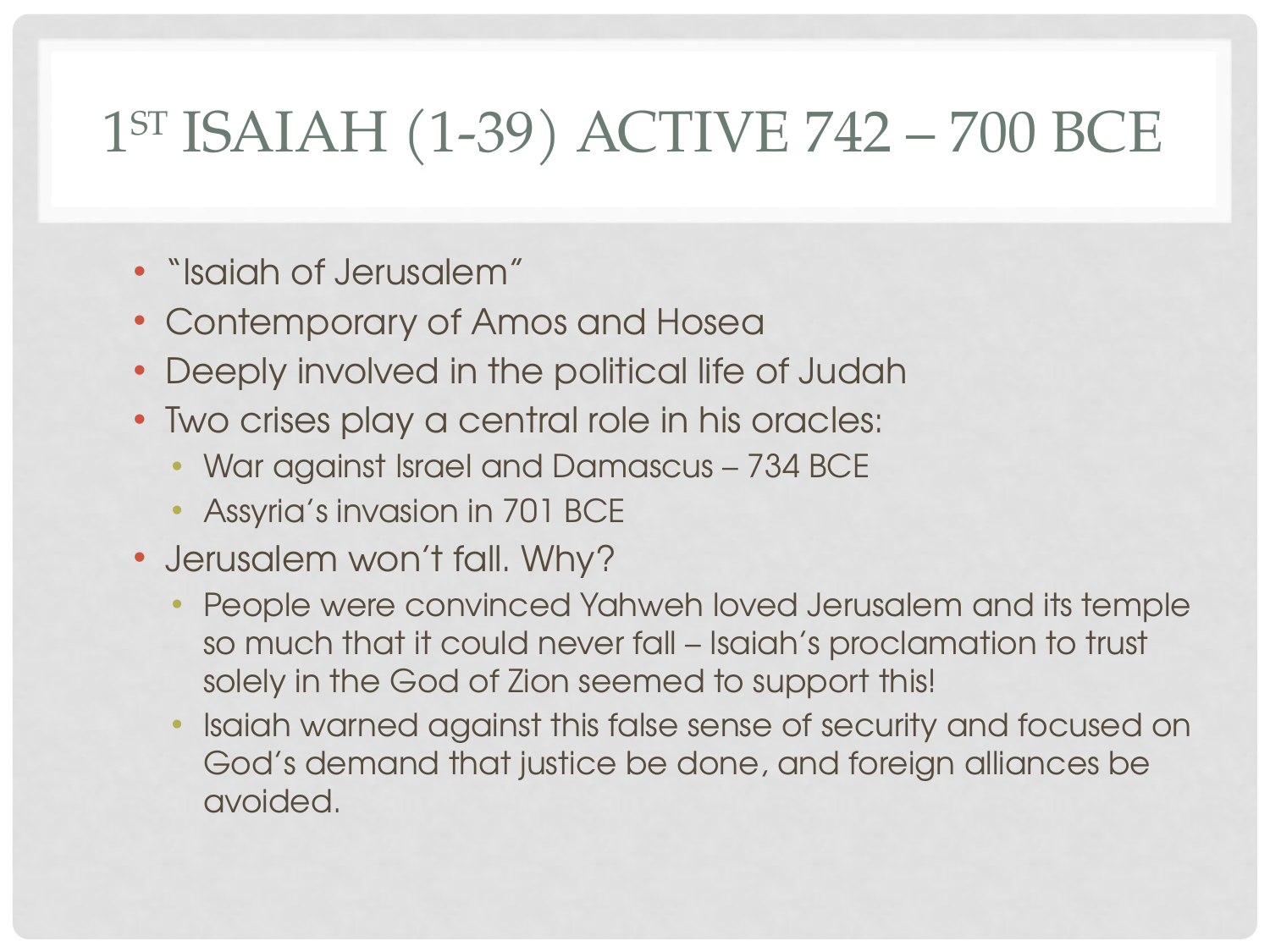

# 1st Isaiah (1-39) Active 742 – 700 BCE
“Isaiah of Jerusalem”
Contemporary of Amos and Hosea
Deeply involved in the political life of Judah
Two crises play a central role in his oracles:
War against Israel and Damascus – 734 BCE
Assyria’s invasion in 701 BCE
Jerusalem won’t fall. Why?
People were convinced Yahweh loved Jerusalem and its temple so much that it could never fall – Isaiah’s proclamation to trust solely in the God of Zion seemed to support this!
Isaiah warned against this false sense of security and focused on God’s demand that justice be done, and foreign alliances be avoided.